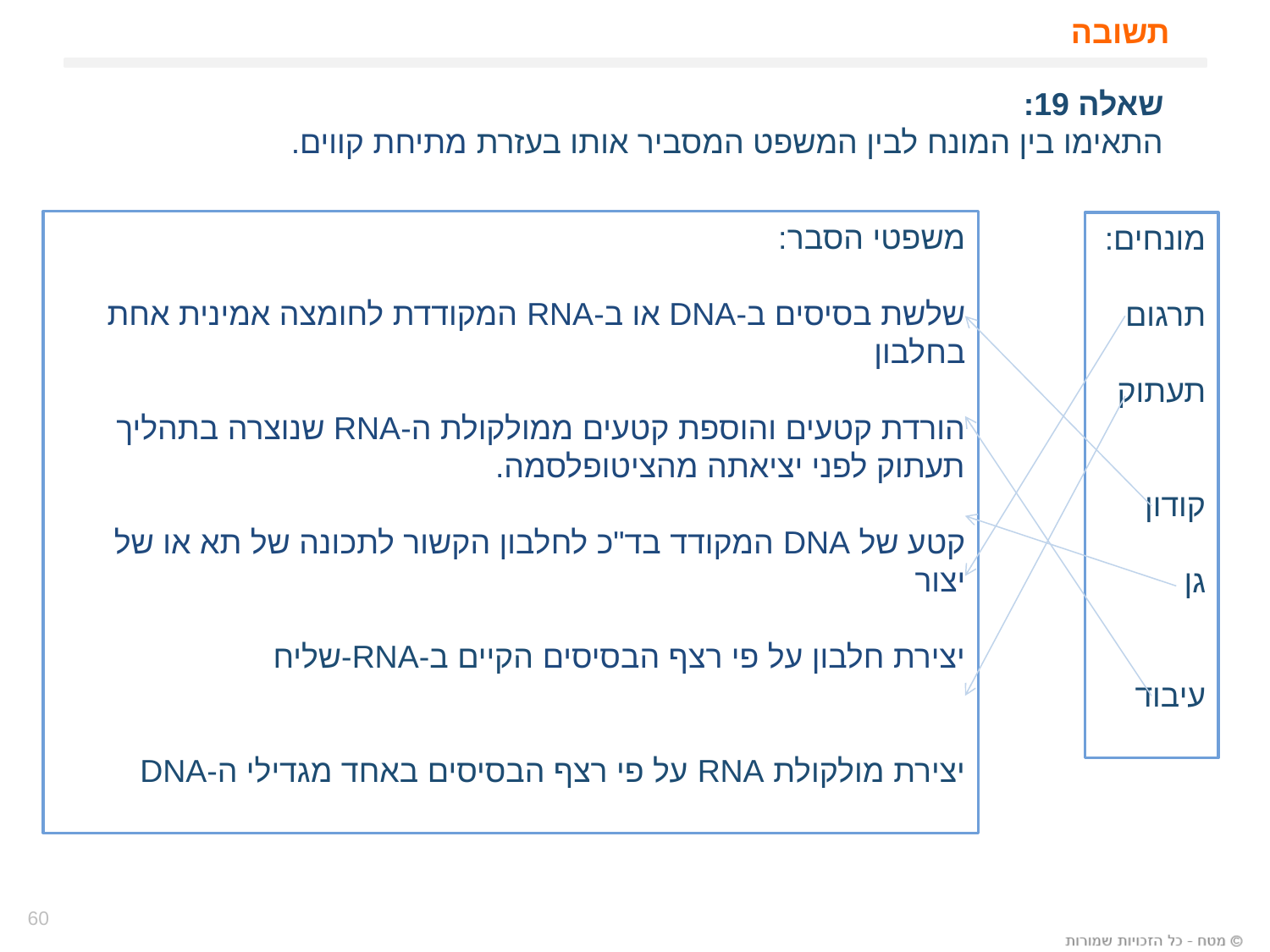

# תשובה

שאלה 19:
התאימו בין המונח לבין המשפט המסביר אותו בעזרת מתיחת קווים.

משפטי הסבר:

שלשת בסיסים ב-DNA או ב-RNA המקודדת לחומצה אמינית אחת בחלבון

הורדת קטעים והוספת קטעים ממולקולת ה-RNA שנוצרה בתהליך תעתוק לפני יציאתה מהציטופלסמה.

קטע של DNA המקודד בד"כ לחלבון הקשור לתכונה של תא או של יצור

יצירת חלבון על פי רצף הבסיסים הקיים ב-RNA-שליח

יצירת מולקולת RNA על פי רצף הבסיסים באחד מגדילי ה-DNA

מונחים:

תרגום

תעתוק

קודון

גן

עיבוד

60